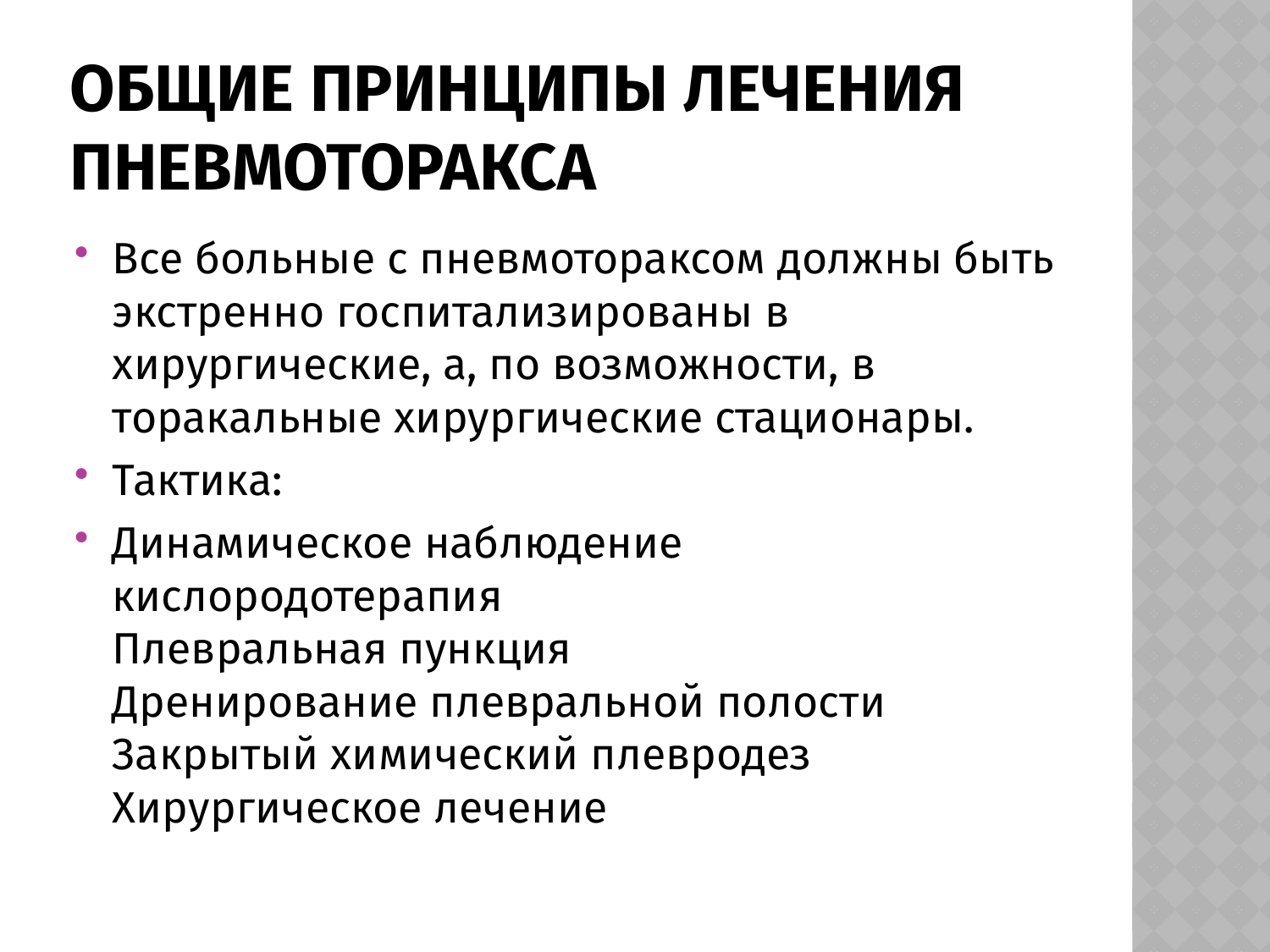

# Общие принципы лечения пневмоторакса
Все больные с пневмотораксом должны быть экстренно госпитализированы в хирургические, а, по возможности, в торакальные хирургические стационары.
Тактика:
Динамическое наблюдение кислородотерапия
Плевральная пункция
Дренирование плевральной полости
Закрытый химический плевродез
Хирургическое лечение